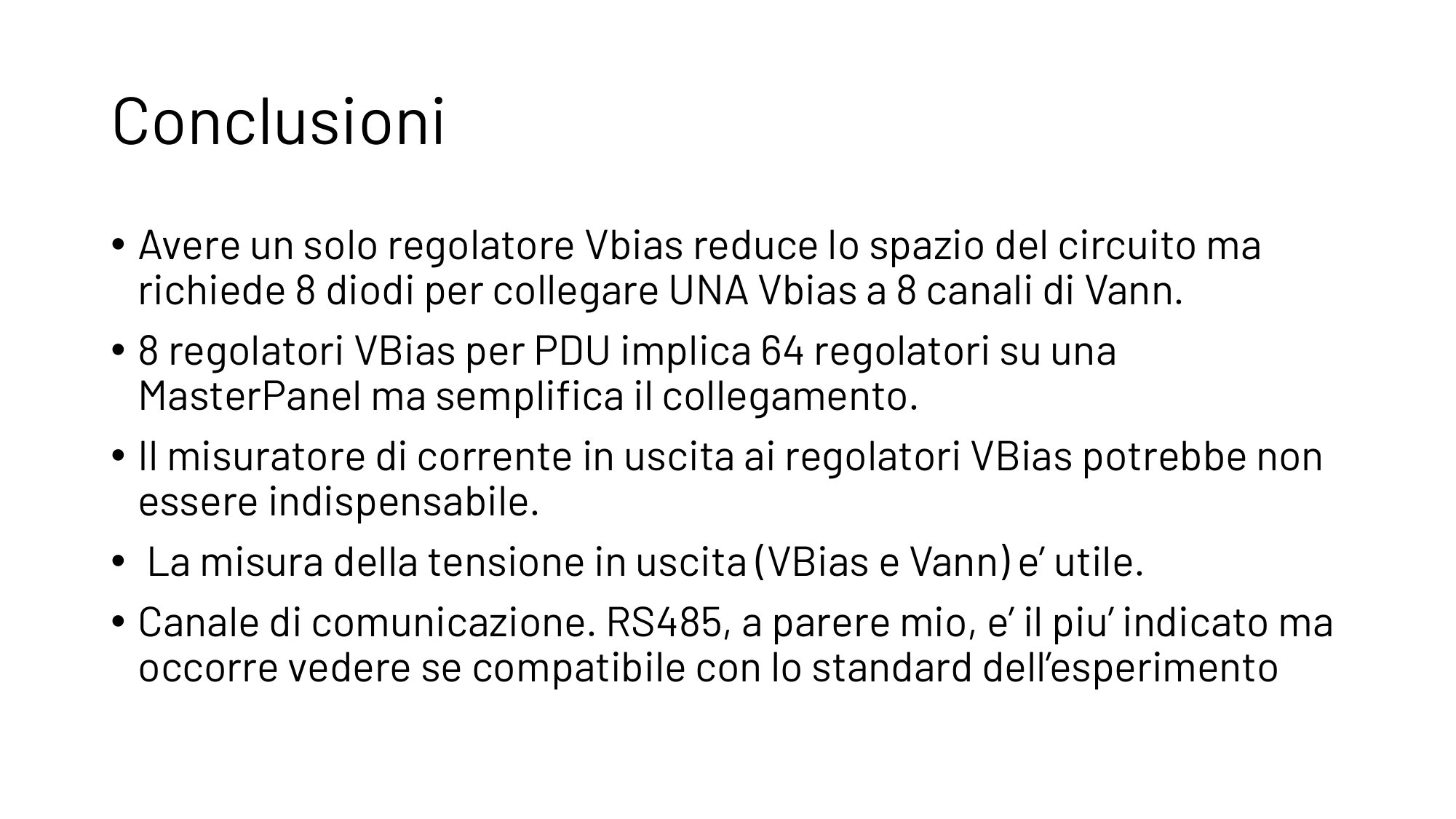

# Conclusioni
Avere un solo regolatore Vbias reduce lo spazio del circuito ma richiede 8 diodi per collegare UNA Vbias a 8 canali di Vann.
8 regolatori VBias per PDU implica 64 regolatori su una MasterPanel ma semplifica il collegamento.
Il misuratore di corrente in uscita ai regolatori VBias potrebbe non essere indispensabile.
 La misura della tensione in uscita (VBias e Vann) e’ utile.
Canale di comunicazione. RS485, a parere mio, e’ il piu’ indicato ma occorre vedere se compatibile con lo standard dell’esperimento